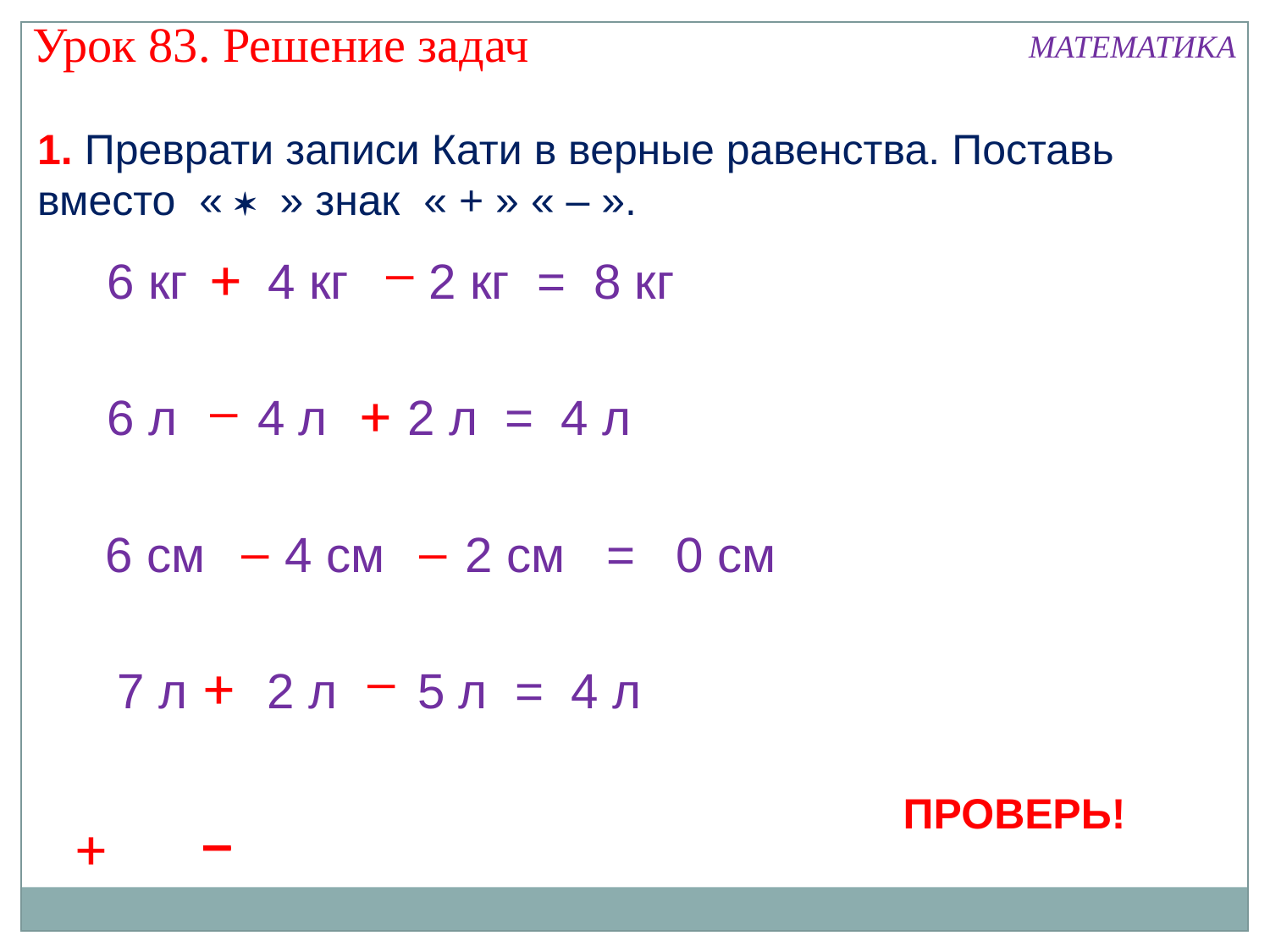

Урок 83. Решение задач
МАТЕМАТИКА
1. Преврати записи Кати в верные равенства. Поставь вместо  « ∗  » знак  « + » « – ».
+
–
6 кг  ∗  4 кг  ∗  2 кг  =  8 кг
+
–
6 л  ∗  4 л  ∗  2 л  =  4 л
–
–
6 см  ∗  4 см  ∗  2 см   =   0 см
+
–
7 л  ∗  2 л  ∗  5 л  =  4 л
ПРОВЕРЬ!
+
+
+
+
+
+
+
–
–
–
–
–
–